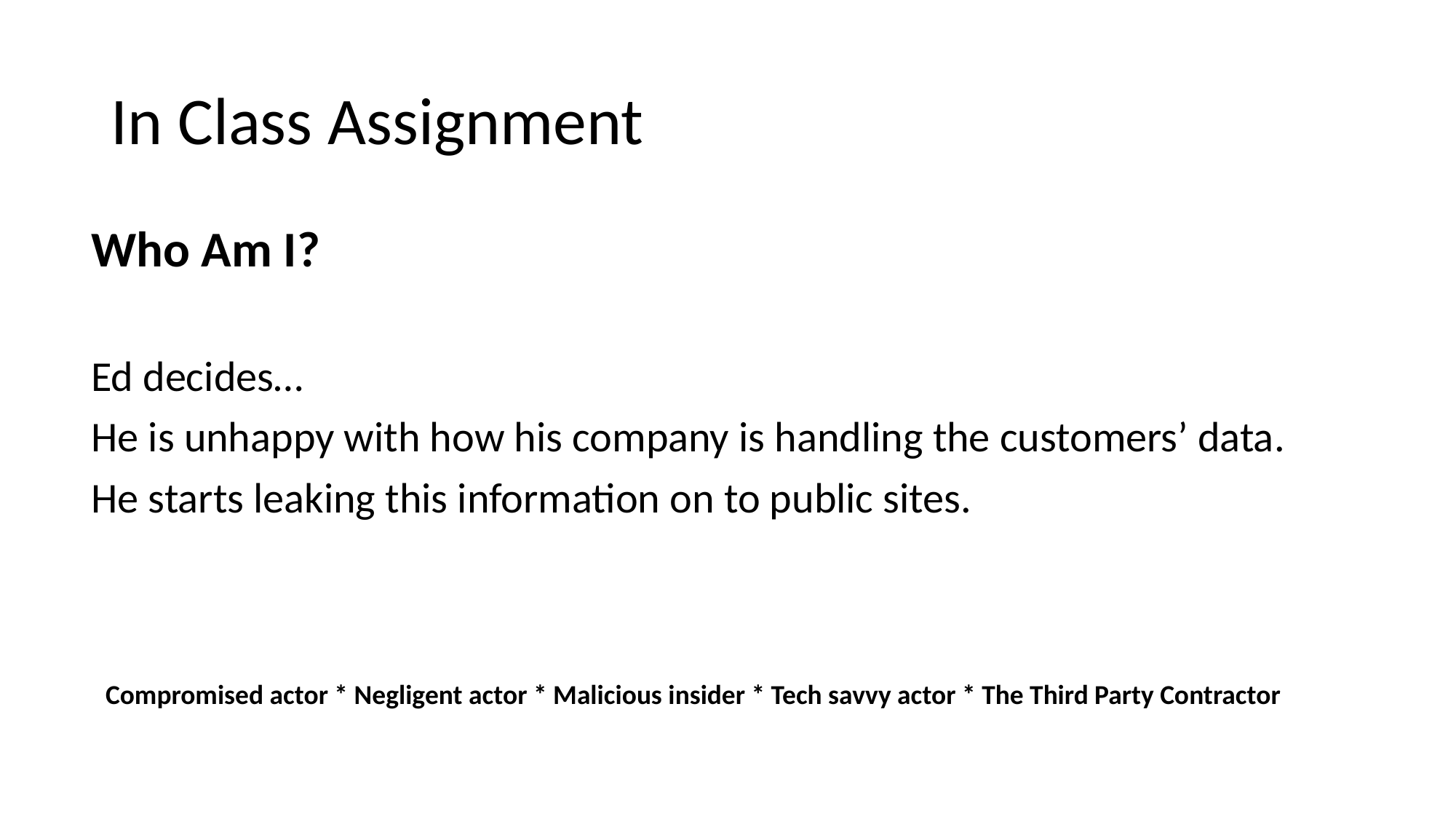

# In Class Assignment
Who Am I?

Ed decides…
He is unhappy with how his company is handling the customers’ data.
He starts leaking this information on to public sites.
Compromised actor * Negligent actor * Malicious insider * Tech savvy actor * The Third Party Contractor